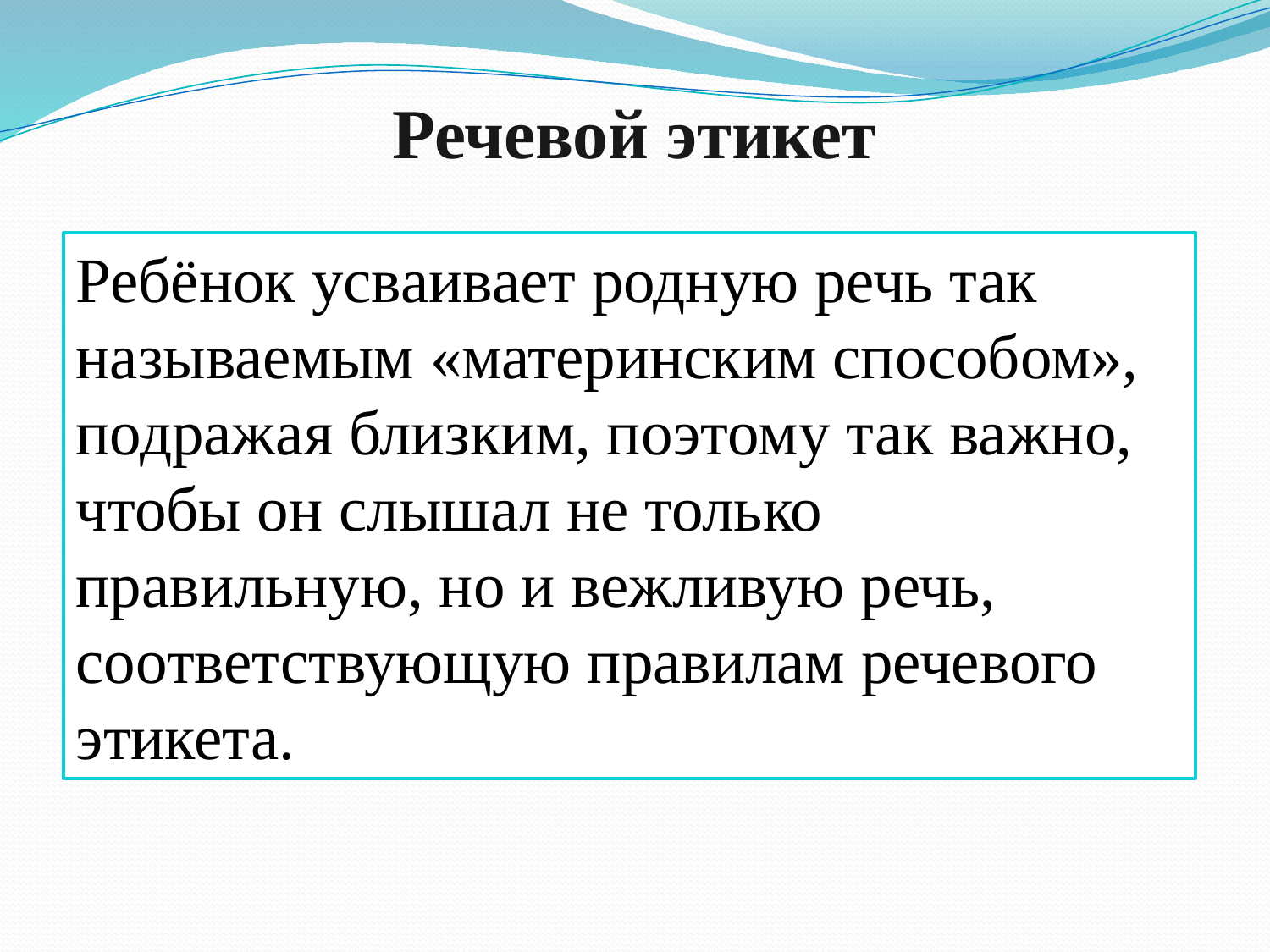

Речевой этикет
Ребёнок усваивает родную речь так называемым «материнским способом», подражая близким, поэтому так важно, чтобы он слышал не только правильную, но и вежливую речь, соответствующую правилам речевого этикета.